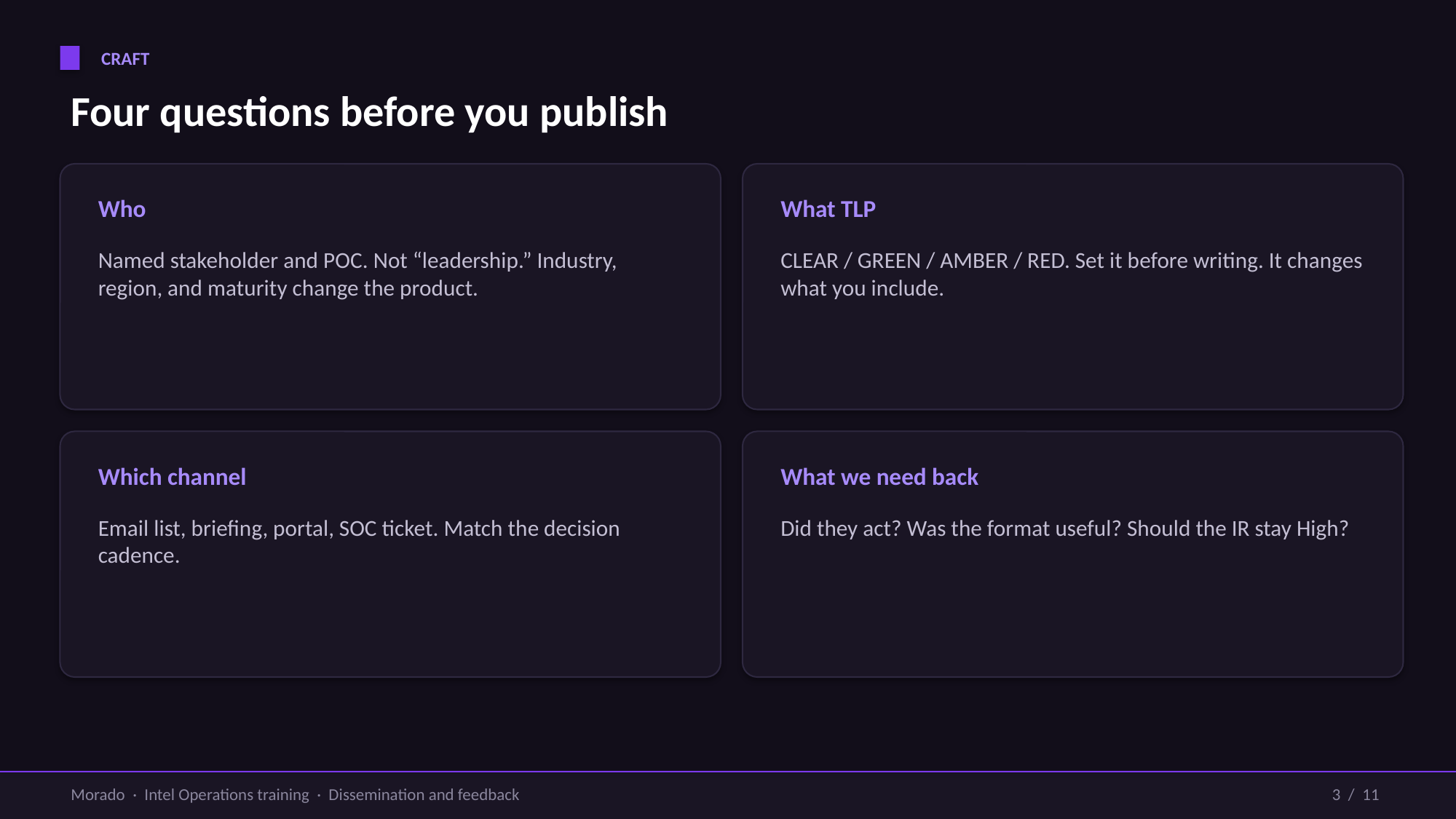

CRAFT

Four questions before you publish

Who
What TLP
Named stakeholder and POC. Not “leadership.” Industry, region, and maturity change the product.
CLEAR / GREEN / AMBER / RED. Set it before writing. It changes what you include.

Which channel
What we need back
Email list, briefing, portal, SOC ticket. Match the decision cadence.
Did they act? Was the format useful? Should the IR stay High?

Morado  ·  Intel Operations training  ·  Dissemination and feedback
3  /  11